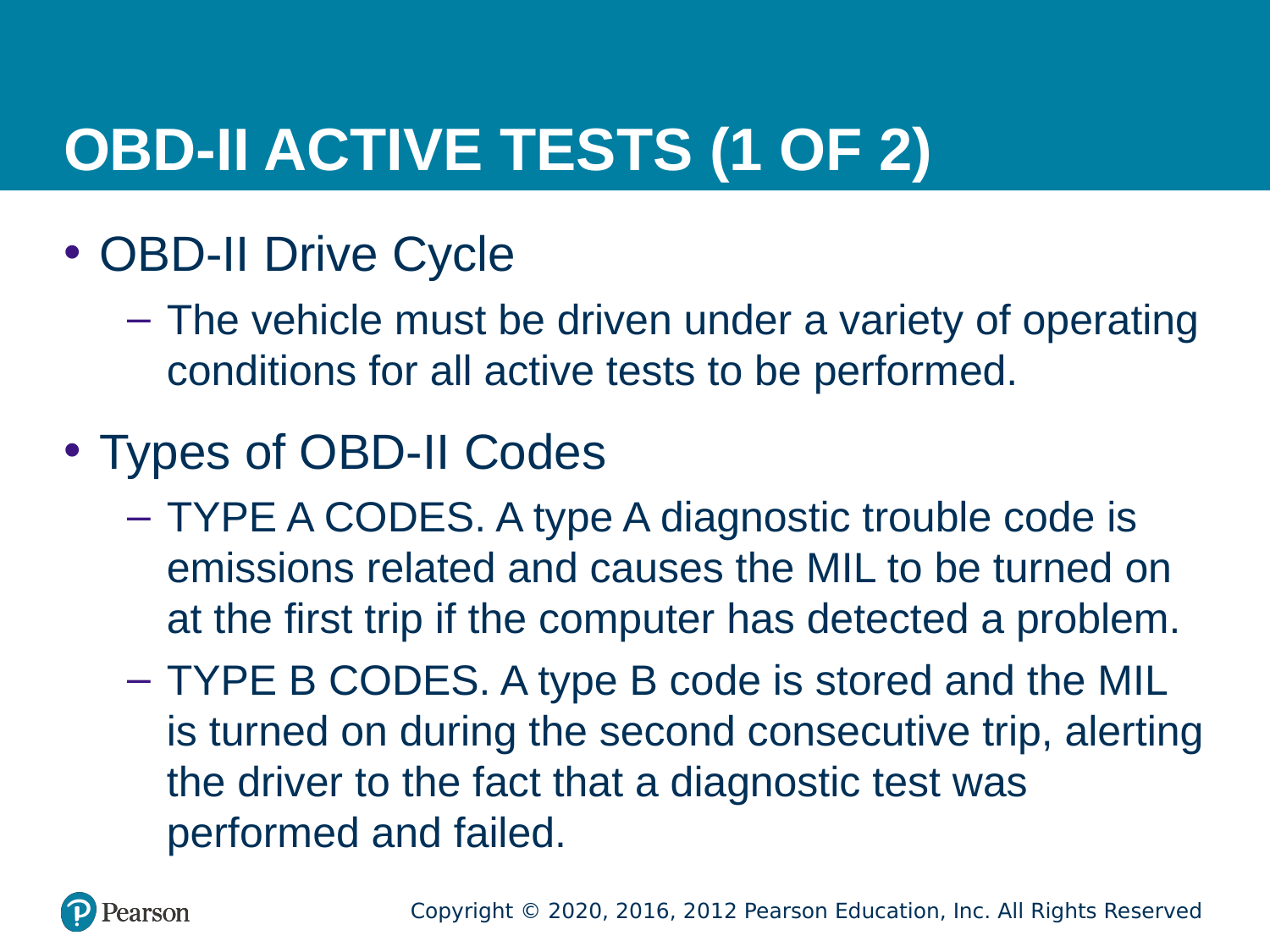

# OBD-II ACTIVE TESTS (1 OF 2)
OBD-II Drive Cycle
The vehicle must be driven under a variety of operating conditions for all active tests to be performed.
Types of OBD-II Codes
TYPE A CODES. A type A diagnostic trouble code is emissions related and causes the MIL to be turned on at the first trip if the computer has detected a problem.
TYPE B CODES. A type B code is stored and the MIL is turned on during the second consecutive trip, alerting the driver to the fact that a diagnostic test was performed and failed.